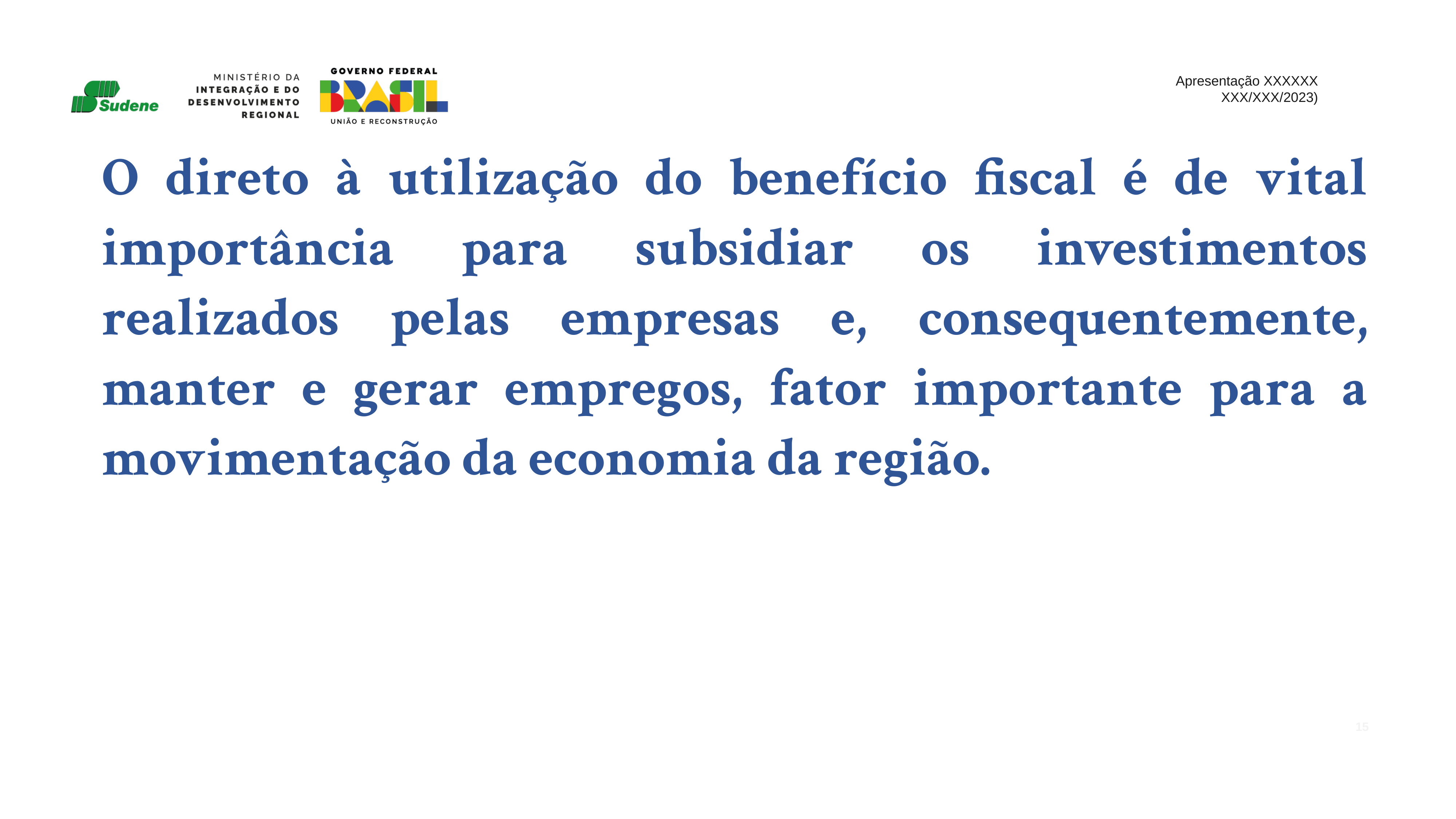

O direto à utilização do benefício fiscal é de vital importância para subsidiar os investimentos realizados pelas empresas e, consequentemente, manter e gerar empregos, fator importante para a movimentação da economia da região.
15